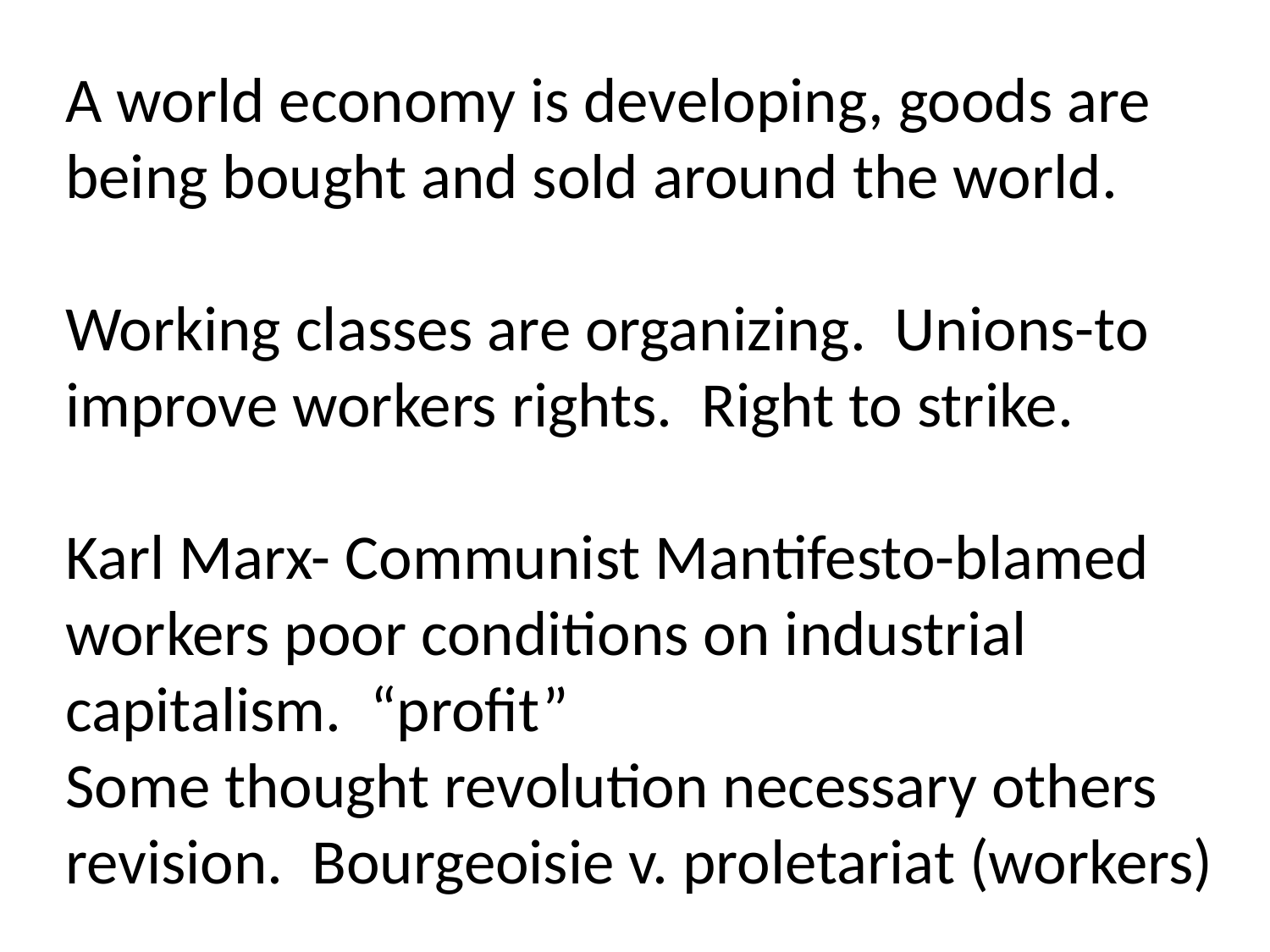

A world economy is developing, goods are being bought and sold around the world.

Working classes are organizing.  Unions-to improve workers rights.  Right to strike.

Karl Marx- Communist Mantifesto-blamed workers poor conditions on industrial capitalism.  “profit”
Some thought revolution necessary others revision.  Bourgeoisie v. proletariat (workers)